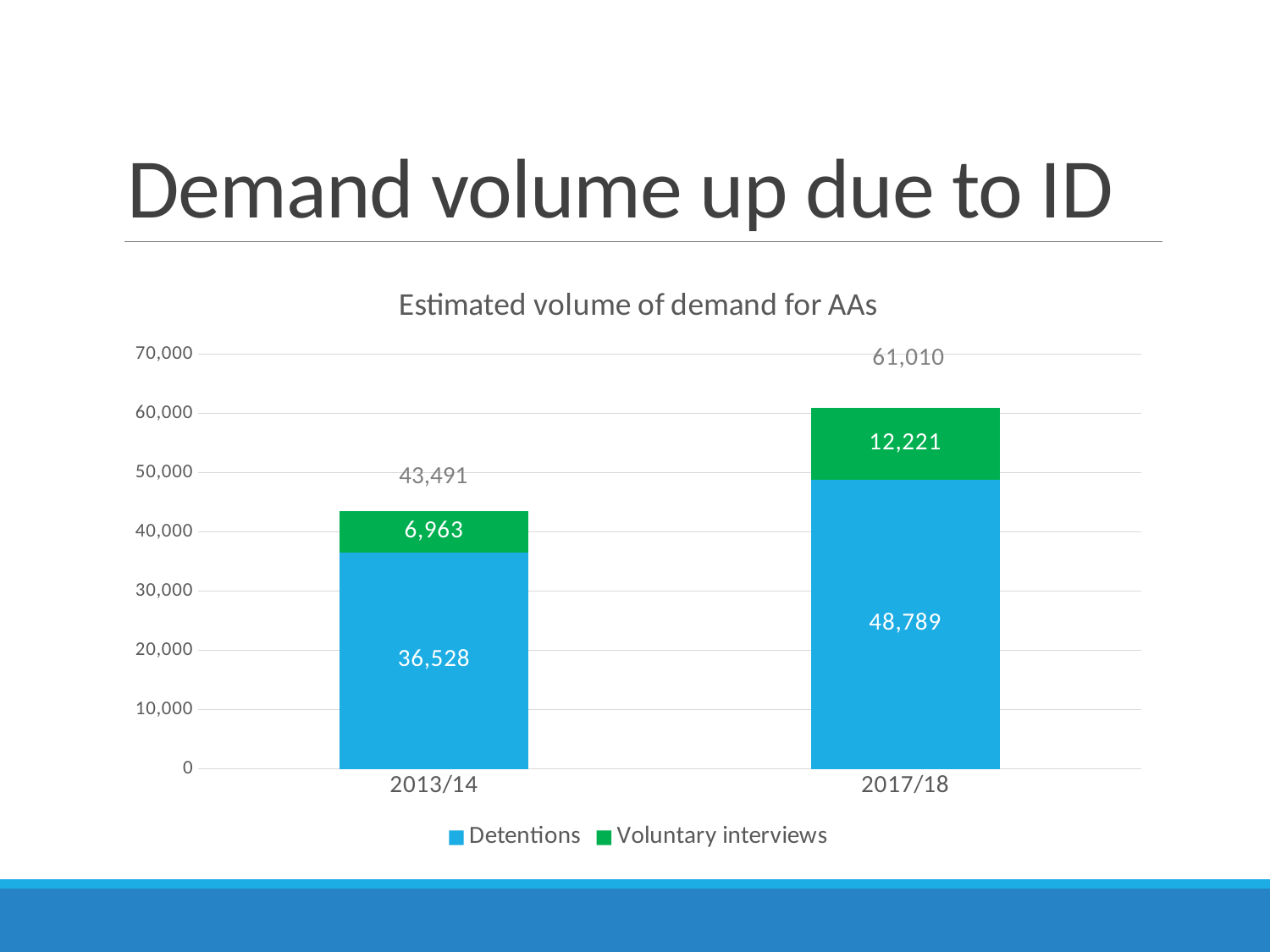

# Demand volume up due to ID

### Chart: Estimated volume of demand for AAs

| Category | Detentions | Voluntary interviews |
|---|---|---|
| 2013/14 | 36527.9928 | 6963.122399999999 |
| 2017/18 | 48789.086399529384 | 12221.21369979598 |
43,491